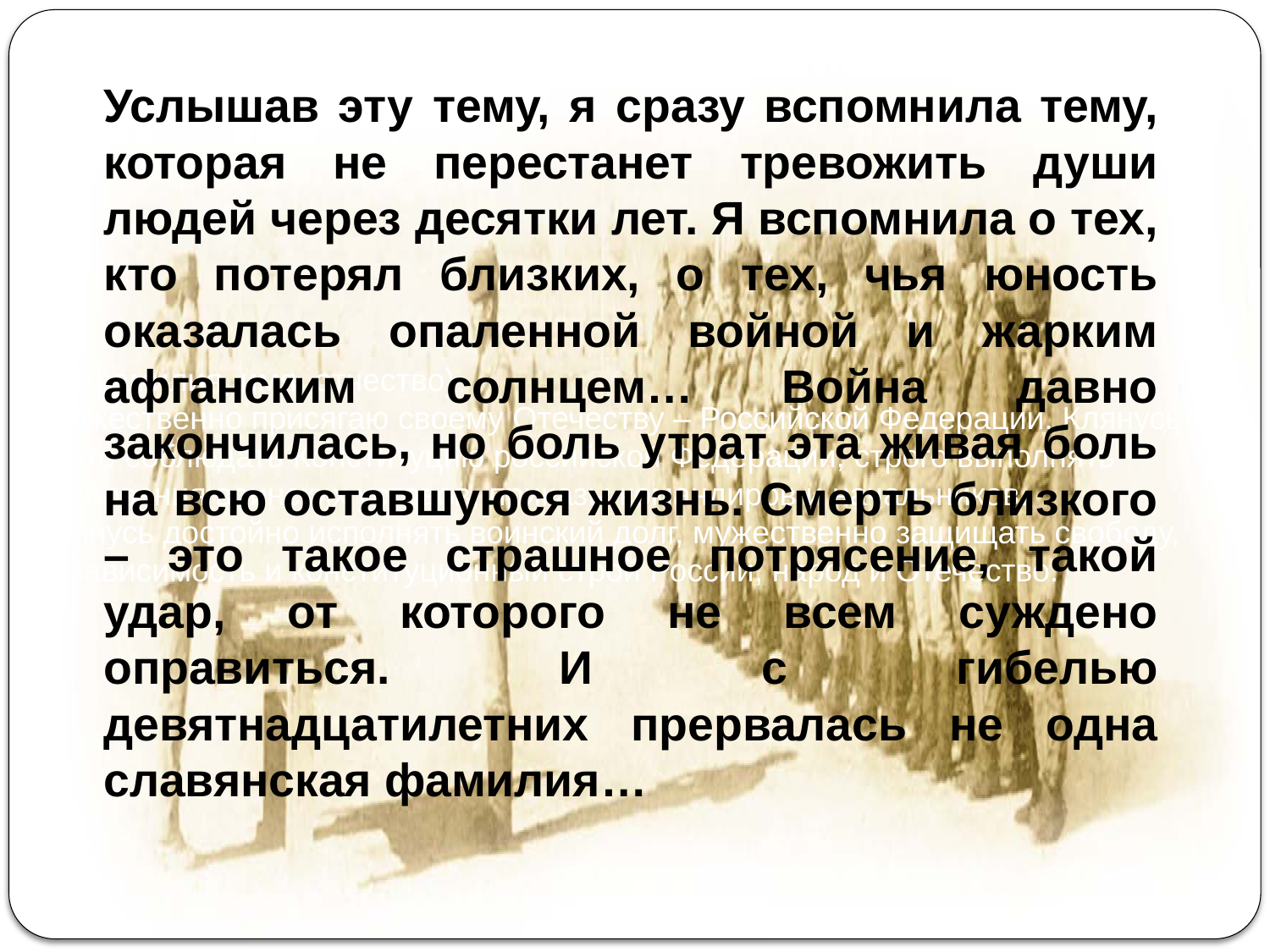

Услышав эту тему, я сразу вспомнила тему, которая не перестанет тревожить души людей через десятки лет. Я вспомнила о тех, кто потерял близких, о тех, чья юность оказалась опаленной войной и жарким афганским солнцем… Война давно закончилась, но боль утрат эта живая боль на всю оставшуюся жизнь. Смерть близкого – это такое страшное потрясение, такой удар, от которого не всем суждено оправиться. И с гибелью девятнадцатилетних прервалась не одна славянская фамилия…